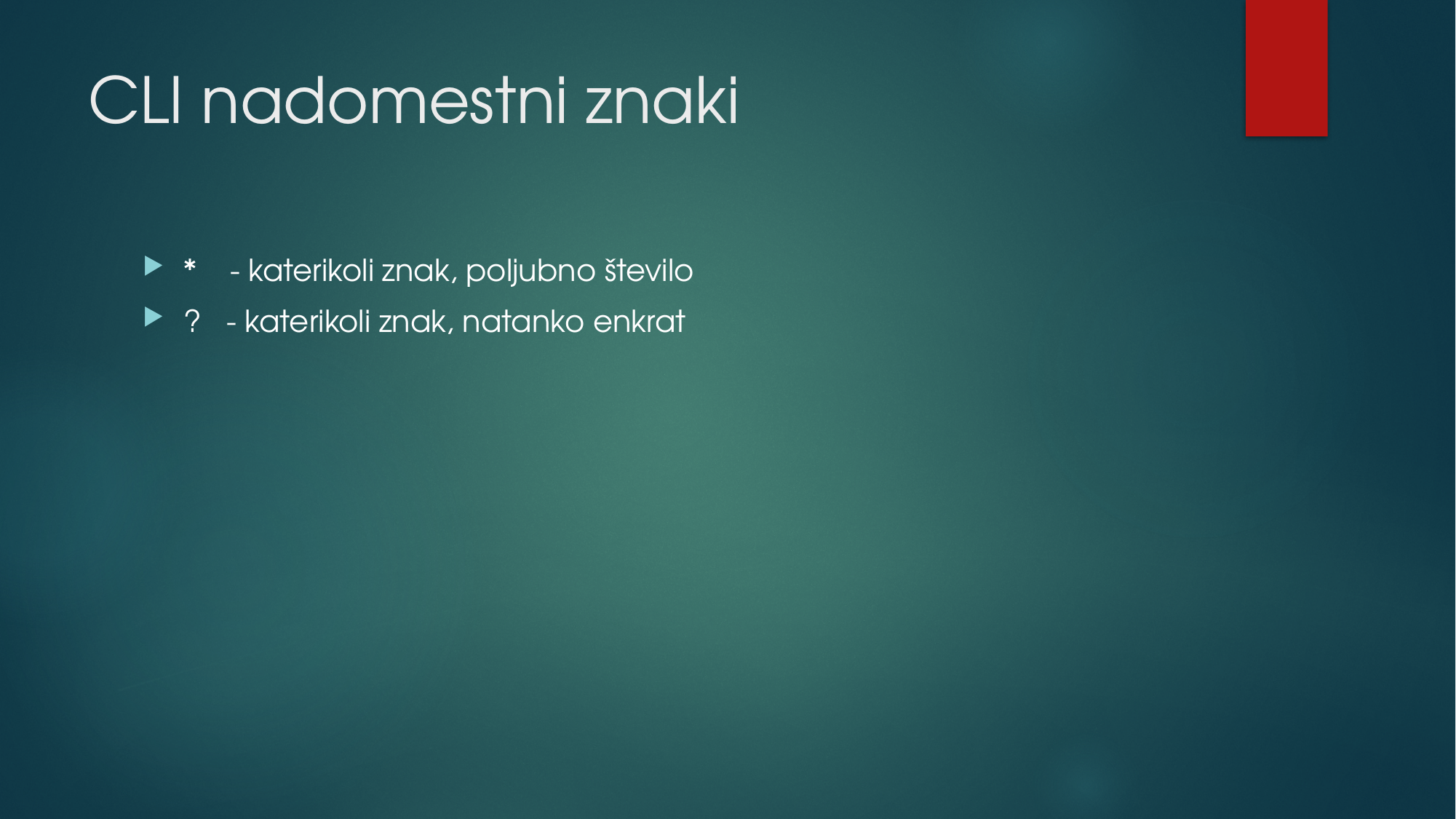

# CLI nadomestni znaki
*    - katerikoli znak, poljubno število
?   - katerikoli znak, natanko enkrat